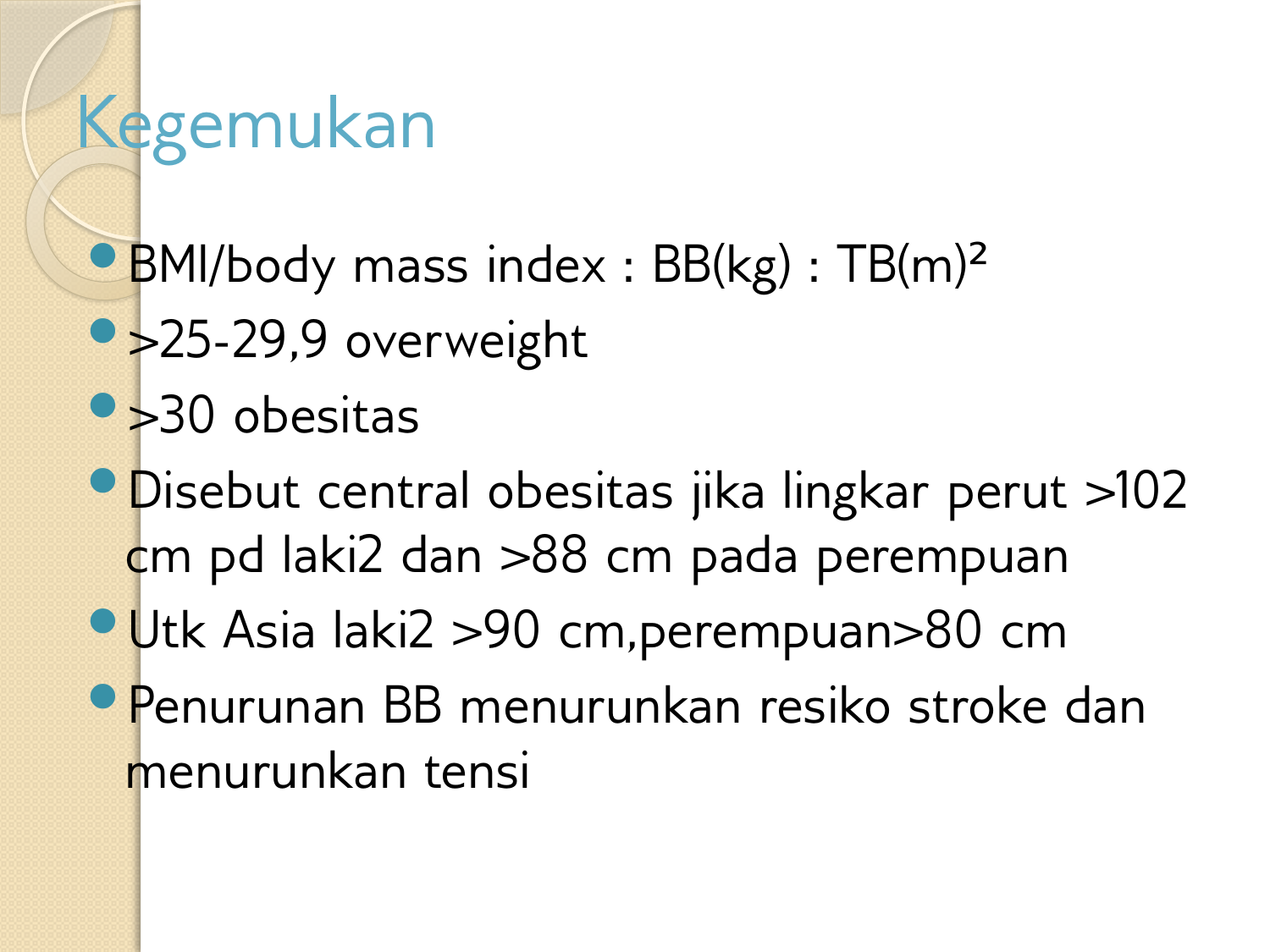

# Kegemukan
BMI/body mass index : BB(kg) : TB(m)‏²
>25-29,9 overweight
>30 obesitas
Disebut central obesitas jika lingkar perut >102 cm pd laki2 dan >88 cm pada perempuan
Utk Asia laki2 >90 cm,perempuan>80 cm
Penurunan BB menurunkan resiko stroke dan menurunkan tensi